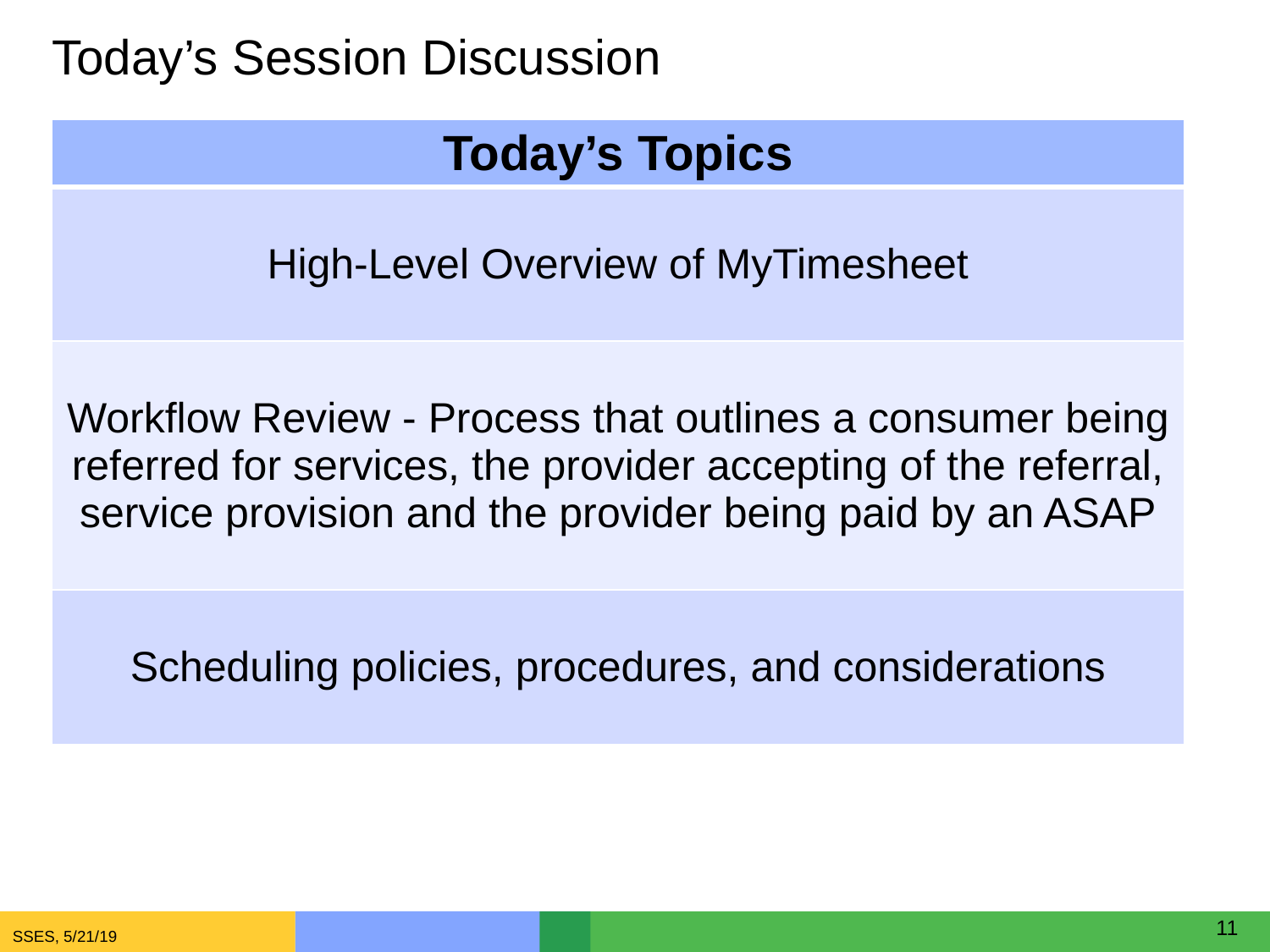

# Today’s Session Discussion
| Today’s Topics |
| --- |
| High-Level Overview of MyTimesheet |
| Workflow Review - Process that outlines a consumer being referred for services, the provider accepting of the referral, service provision and the provider being paid by an ASAP |
| Scheduling policies, procedures, and considerations |
11
SSES, 5/21/19